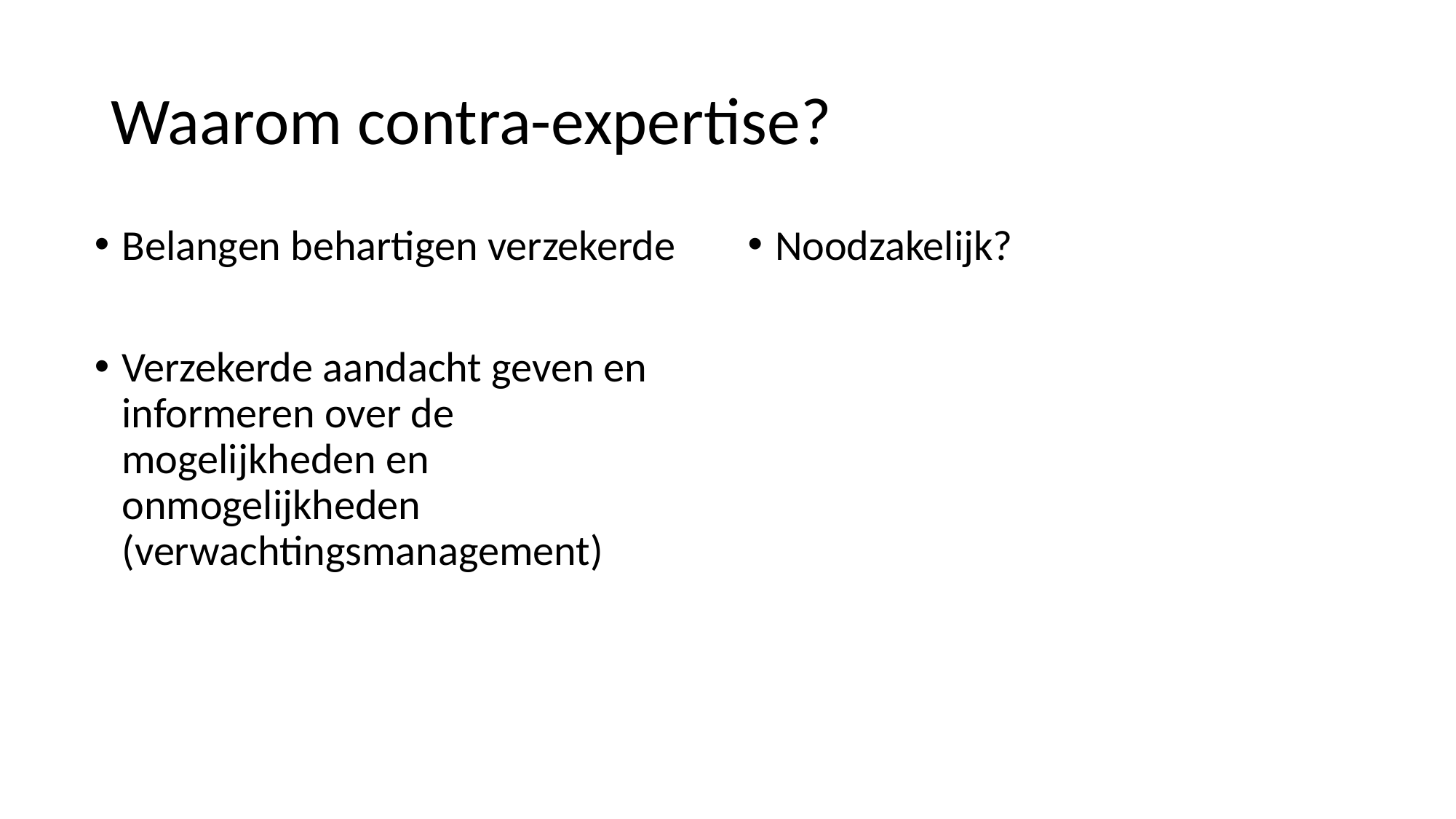

# Waarom contra-expertise?
Belangen behartigen verzekerde

Verzekerde aandacht geven en informeren over de mogelijkheden en onmogelijkheden (verwachtingsmanagement)
Noodzakelijk?